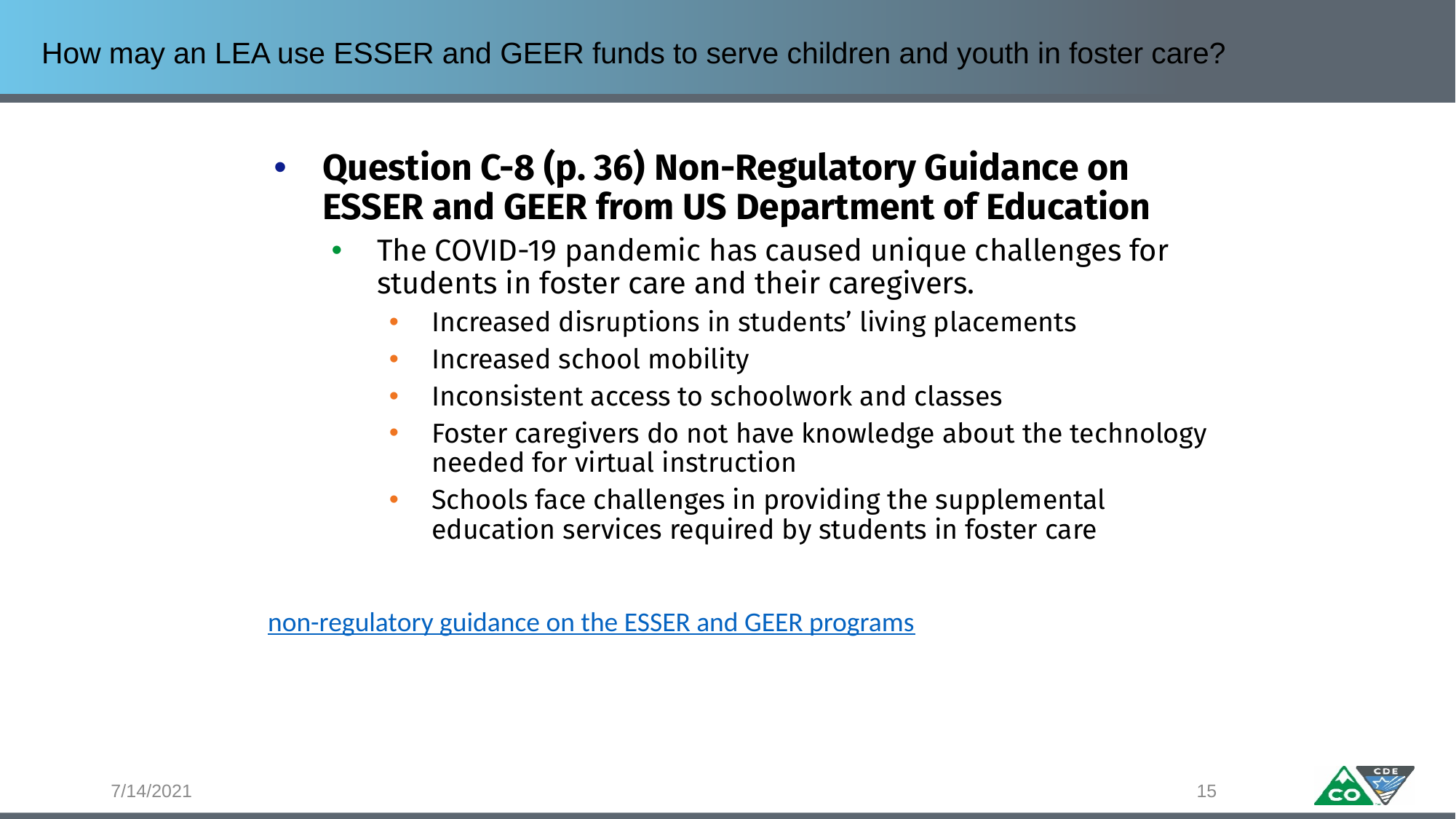

# How may an LEA use ESSER and GEER funds to serve children and youth in foster care?
Question C-8 (p. 36) Non-Regulatory Guidance on ESSER and GEER from US Department of Education
The COVID-19 pandemic has caused unique challenges for students in foster care and their caregivers.
Increased disruptions in students’ living placements
Increased school mobility
Inconsistent access to schoolwork and classes
Foster caregivers do not have knowledge about the technology needed for virtual instruction
Schools face challenges in providing the supplemental education services required by students in foster care

non-regulatory guidance on the ESSER and GEER programs